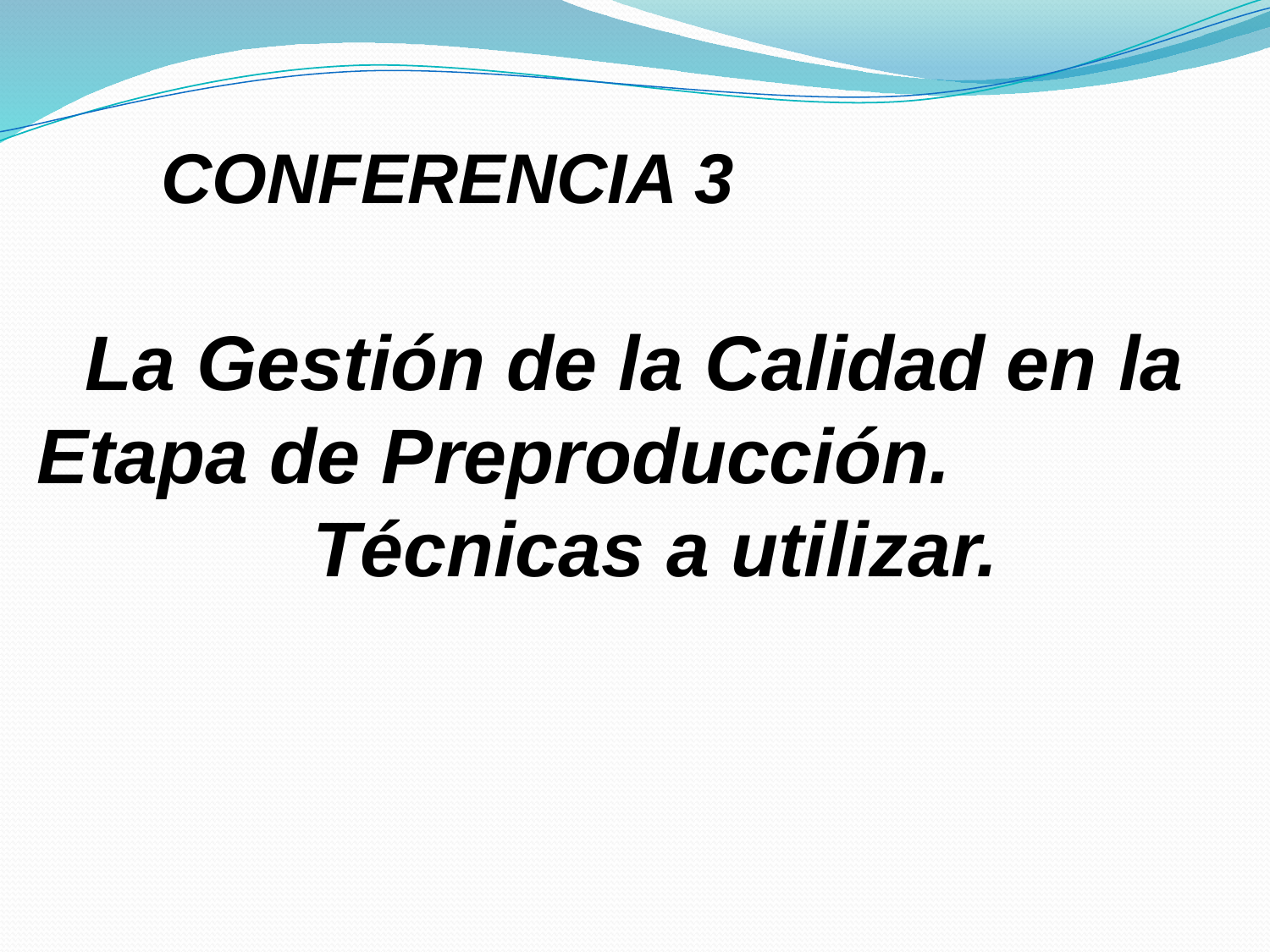

CONFERENCIA 3
La Gestión de la Calidad en la Etapa de Preproducción.                 Técnicas a utilizar.